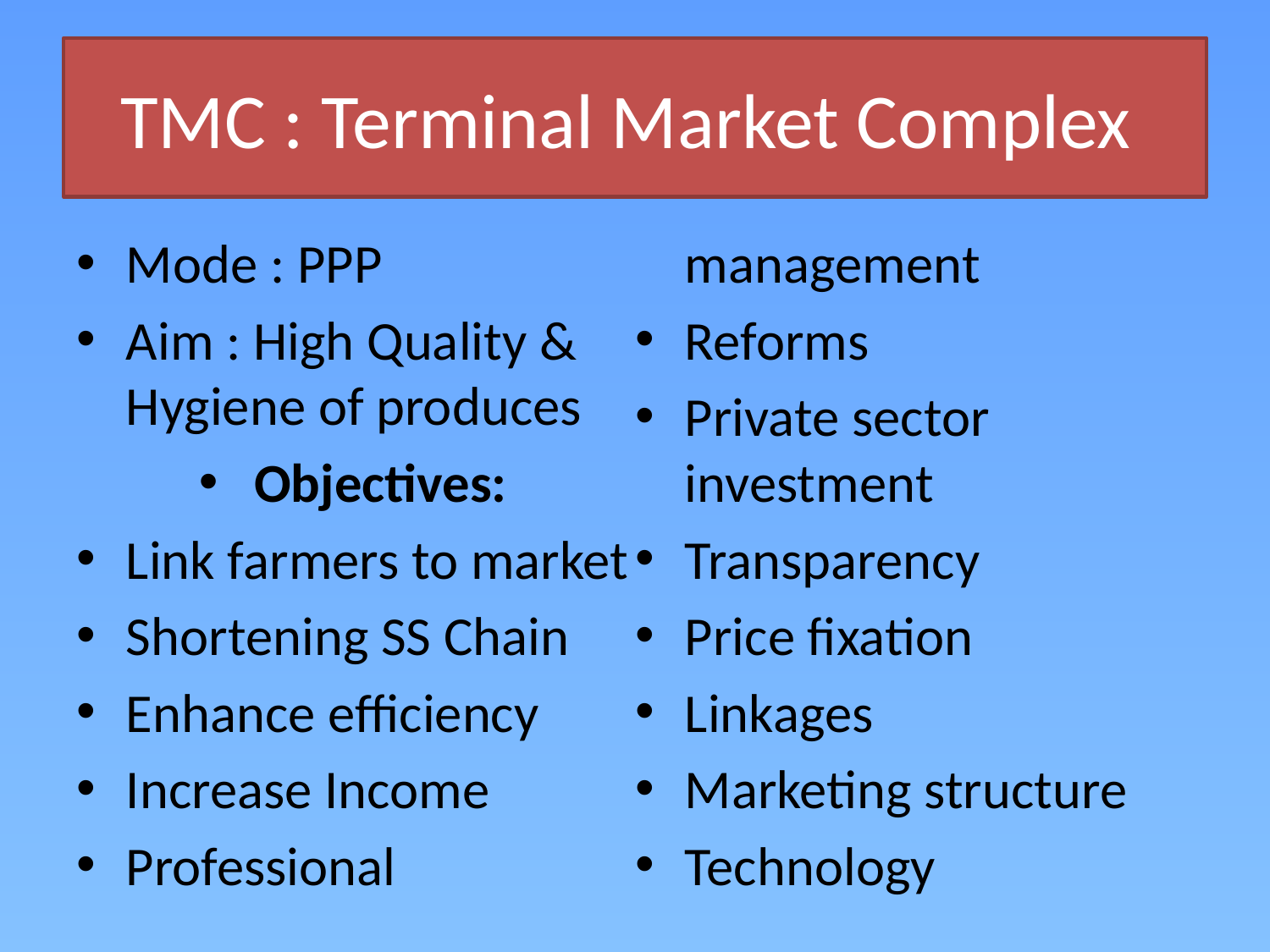

# TMC : Terminal Market Complex
Mode : PPP
Aim : High Quality & Hygiene of produces
Objectives:
Link farmers to market
Shortening SS Chain
Enhance efficiency
Increase Income
Professional management
Reforms
Private sector investment
Transparency
Price fixation
Linkages
Marketing structure
Technology